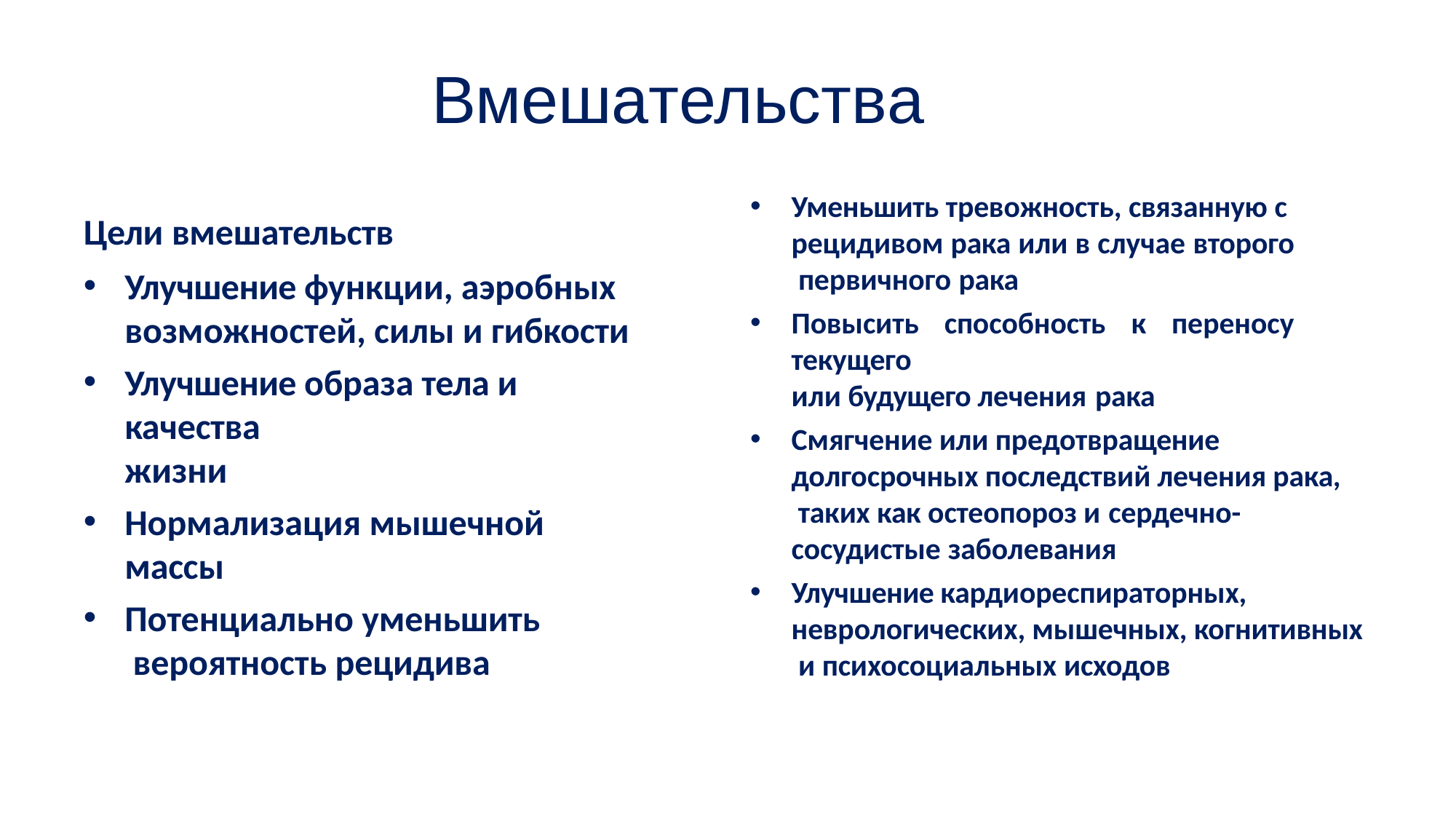

# Вмешательства
Уменьшить тревожность, связанную с  рецидивом рака или в случае второго  первичного рака
Повысить способность к переносу текущего
или будущего лечения рака
Смягчение или предотвращение  долгосрочных последствий лечения рака,  таких как остеопороз и сердечно-
сосудистые заболевания
Улучшение кардиореспираторных,  неврологических, мышечных, когнитивных  и психосоциальных исходов
Цели вмешательств
Улучшение функции, аэробных  возможностей, силы и гибкости
Улучшение образа тела и качества
жизни
Нормализация мышечной массы
Потенциально уменьшить  вероятность рецидива